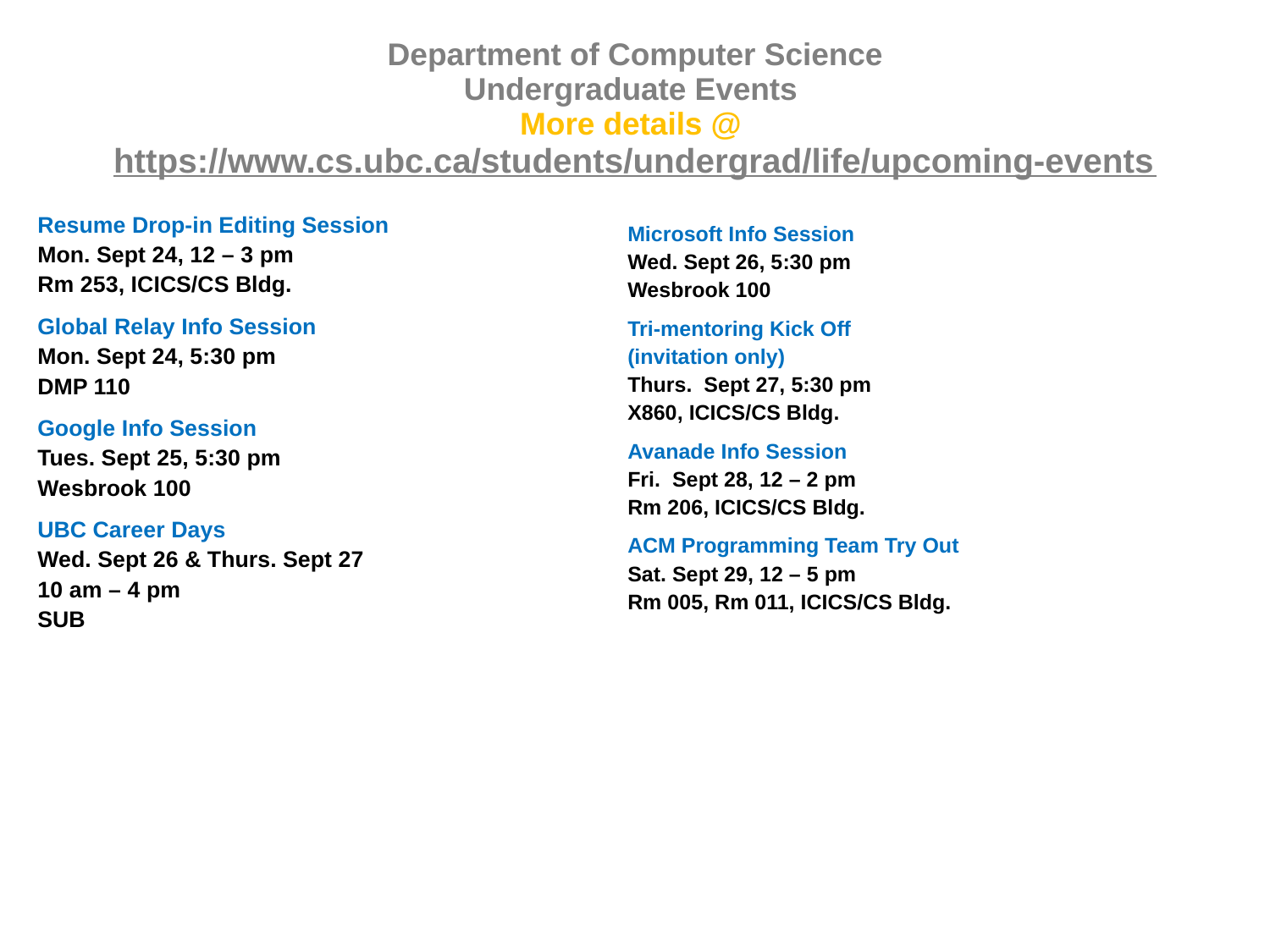

# Department of Computer Science Undergraduate Events More details @ https://www.cs.ubc.ca/students/undergrad/life/upcoming-events
Resume Drop-in Editing Session
Mon. Sept 24, 12 – 3 pm
Rm 253, ICICS/CS Bldg.

Global Relay Info Session
Mon. Sept 24, 5:30 pm
DMP 110

Google Info Session
Tues. Sept 25, 5:30 pm
Wesbrook 100

UBC Career Days
Wed. Sept 26 & Thurs. Sept 27
10 am – 4 pm
SUB

Microsoft Info Session
Wed. Sept 26, 5:30 pm
Wesbrook 100

Tri-mentoring Kick Off
(invitation only)
Thurs.  Sept 27, 5:30 pm
X860, ICICS/CS Bldg.

Avanade Info Session
Fri.  Sept 28, 12 – 2 pm
Rm 206, ICICS/CS Bldg.

ACM Programming Team Try Out
Sat. Sept 29, 12 – 5 pm
Rm 005, Rm 011, ICICS/CS Bldg.